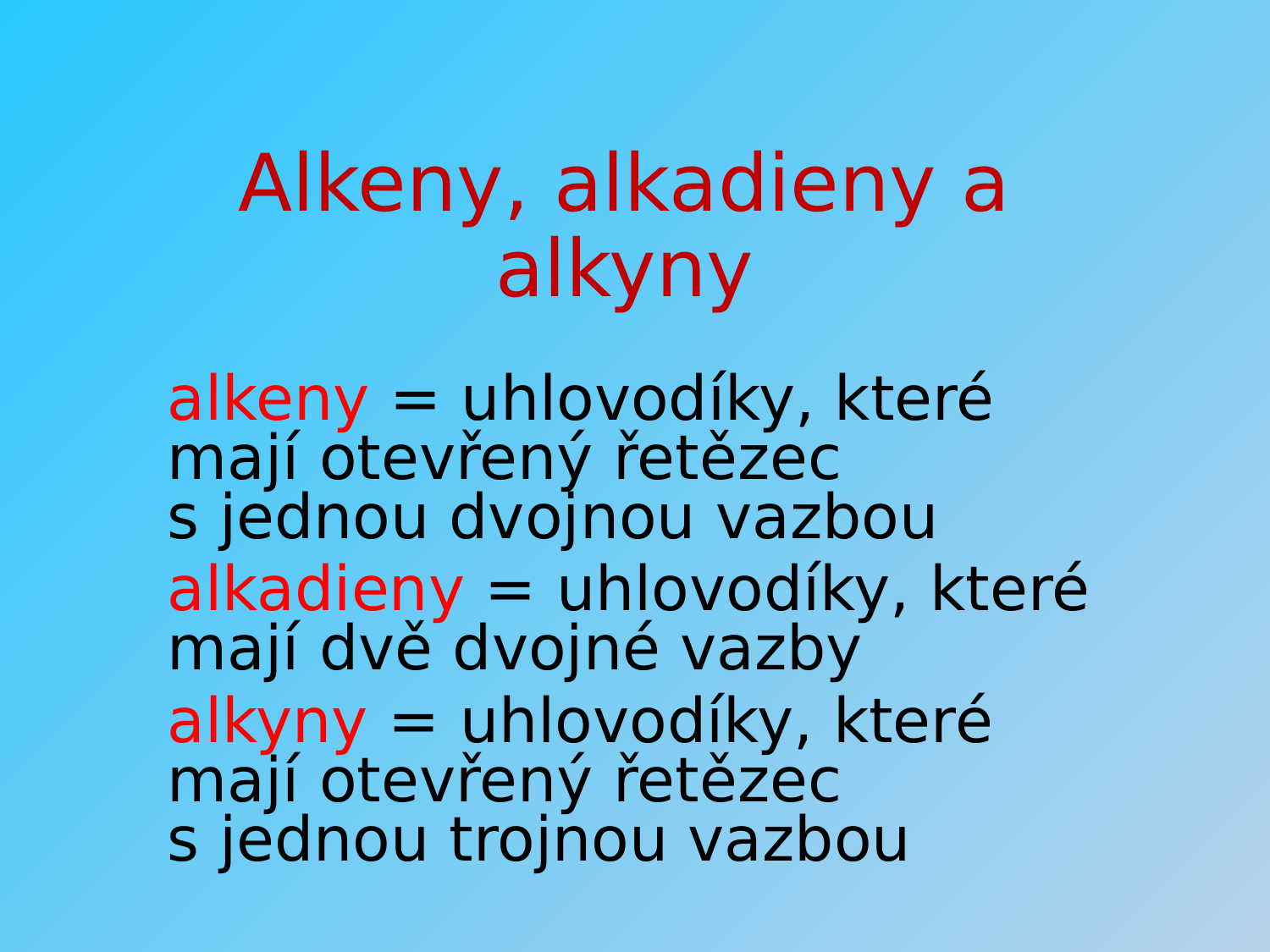

# Alkeny, alkadieny a alkyny
alkeny = uhlovodíky, které  mají otevřený řetězec
s jednou dvojnou vazbou
alkadieny = uhlovodíky, které mají dvě dvojné vazby
alkyny = uhlovodíky, které mají otevřený řetězec
s jednou trojnou vazbou